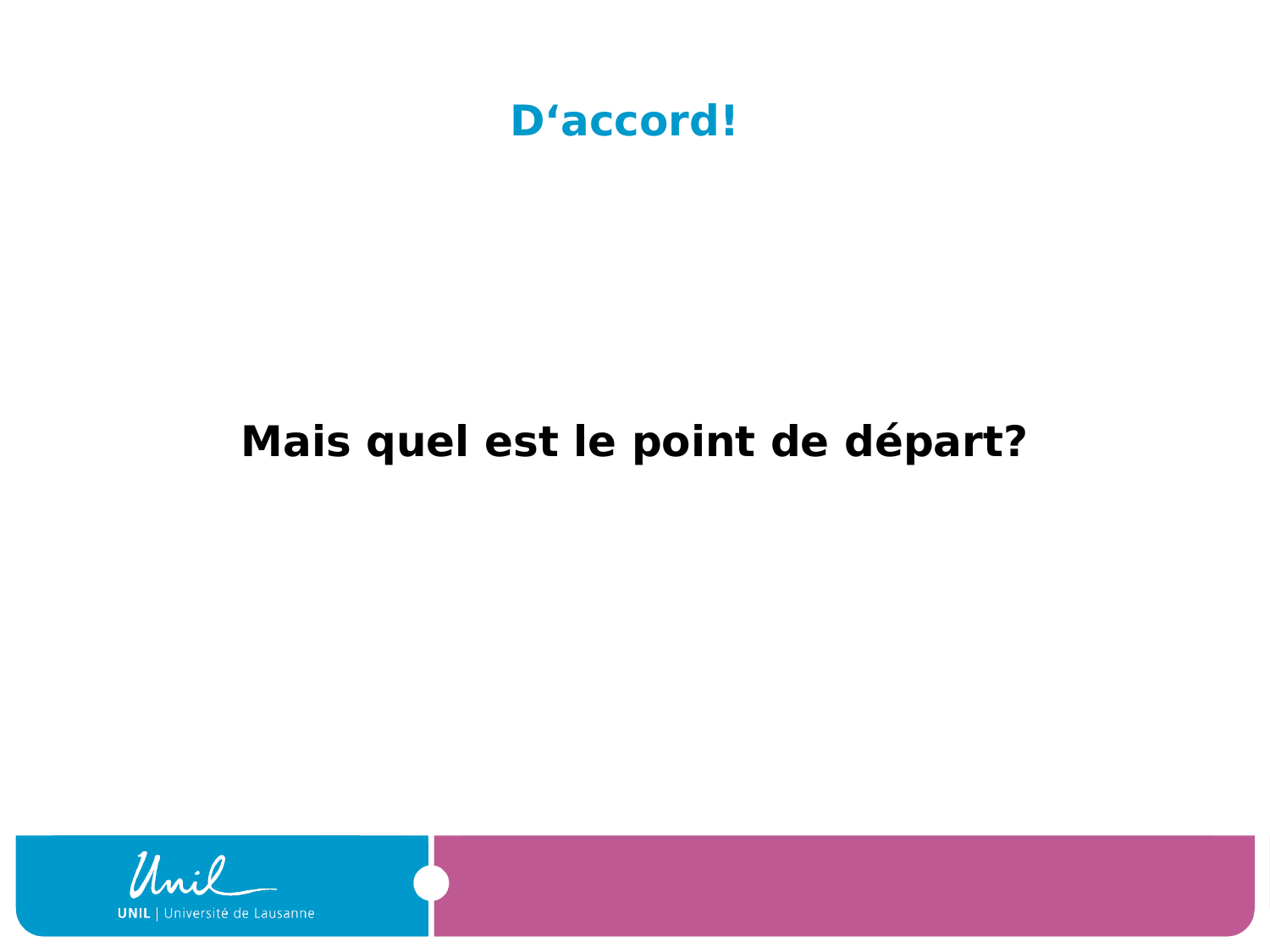

# D‘accord!

Mais quel est le point de départ?